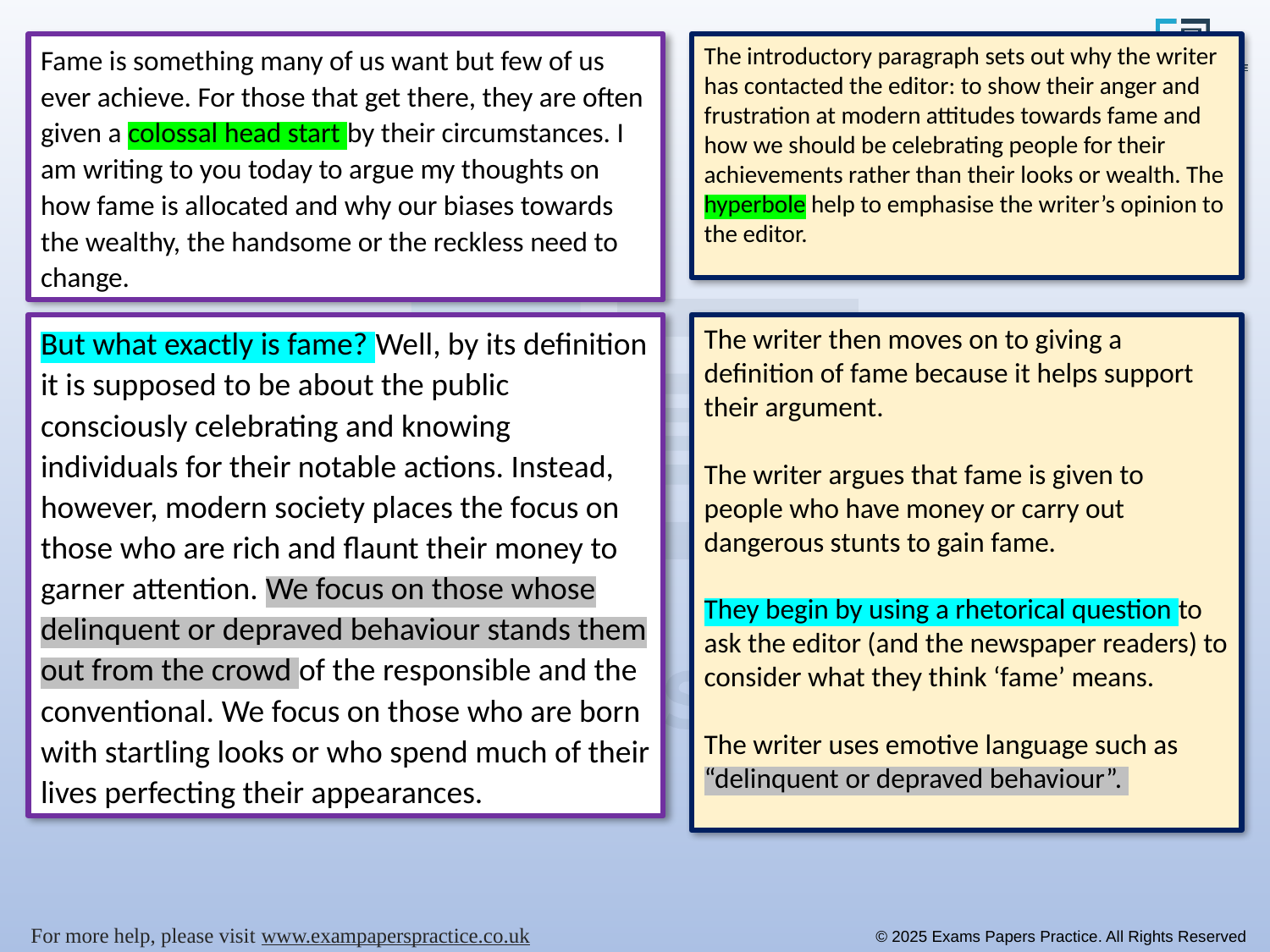

Fame is something many of us want but few of us ever achieve. For those that get there, they are often given a colossal head start by their circumstances. I am writing to you today to argue my thoughts on how fame is allocated and why our biases towards the wealthy, the handsome or the reckless need to change.
The introductory paragraph sets out why the writer has contacted the editor: to show their anger and frustration at modern attitudes towards fame and how we should be celebrating people for their achievements rather than their looks or wealth. The hyperbole help to emphasise the writer’s opinion to the editor.
The writer then moves on to giving a definition of fame because it helps support their argument.

The writer argues that fame is given to people who have money or carry out dangerous stunts to gain fame.

They begin by using a rhetorical question to ask the editor (and the newspaper readers) to consider what they think ‘fame’ means.

The writer uses emotive language such as “delinquent or depraved behaviour”.
But what exactly is fame? Well, by its definition it is supposed to be about the public consciously celebrating and knowing individuals for their notable actions. Instead, however, modern society places the focus on those who are rich and flaunt their money to garner attention. We focus on those whose delinquent or depraved behaviour stands them out from the crowd of the responsible and the conventional. We focus on those who are born with startling looks or who spend much of their lives perfecting their appearances.